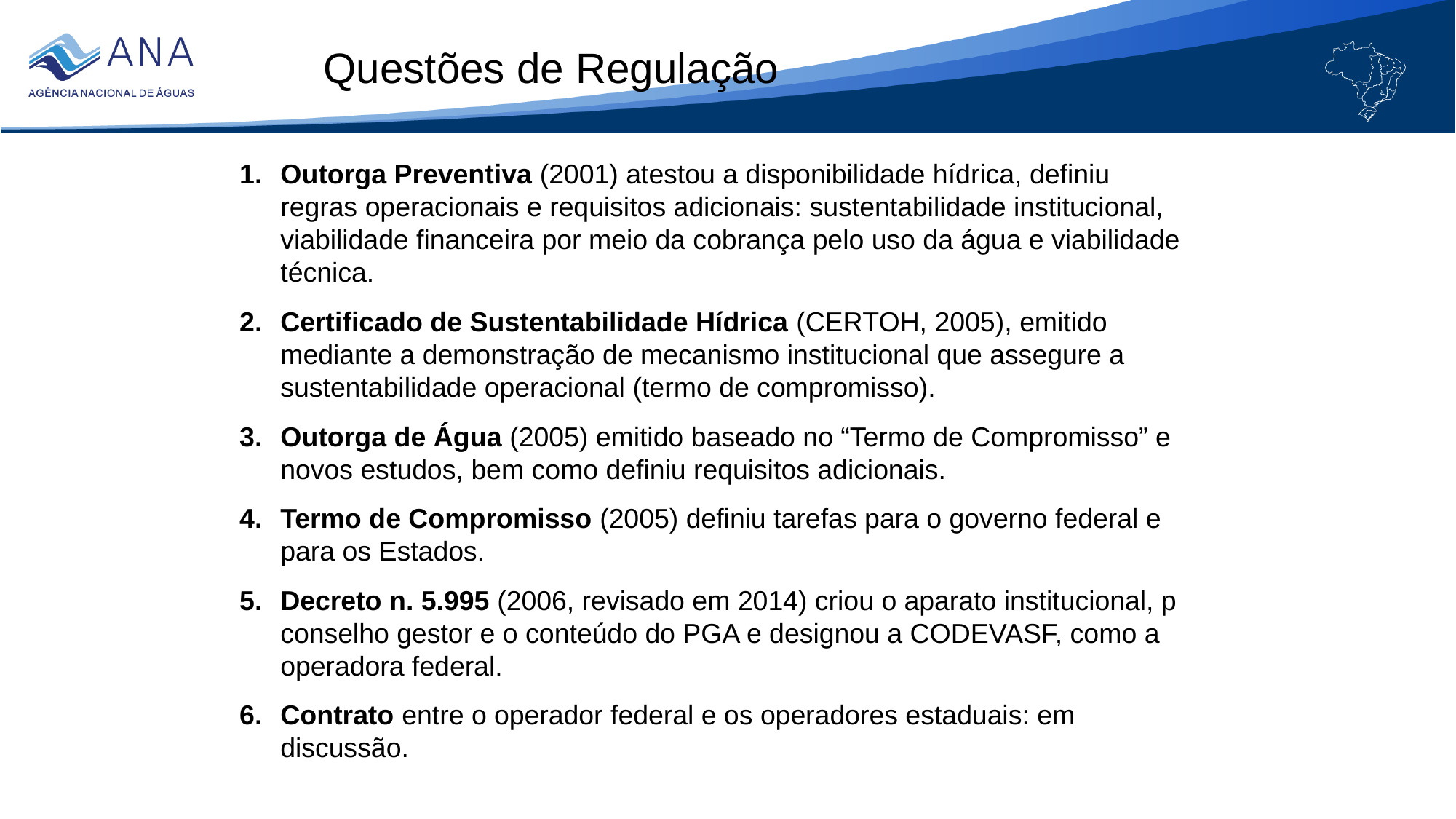

Questões de Regulação
Outorga Preventiva (2001) atestou a disponibilidade hídrica, definiu regras operacionais e requisitos adicionais: sustentabilidade institucional, viabilidade financeira por meio da cobrança pelo uso da água e viabilidade técnica.
Certificado de Sustentabilidade Hídrica (CERTOH, 2005), emitido mediante a demonstração de mecanismo institucional que assegure a sustentabilidade operacional (termo de compromisso).
Outorga de Água (2005) emitido baseado no “Termo de Compromisso” e novos estudos, bem como definiu requisitos adicionais.
Termo de Compromisso (2005) definiu tarefas para o governo federal e para os Estados.
Decreto n. 5.995 (2006, revisado em 2014) criou o aparato institucional, p conselho gestor e o conteúdo do PGA e designou a CODEVASF, como a operadora federal.
Contrato entre o operador federal e os operadores estaduais: em discussão.